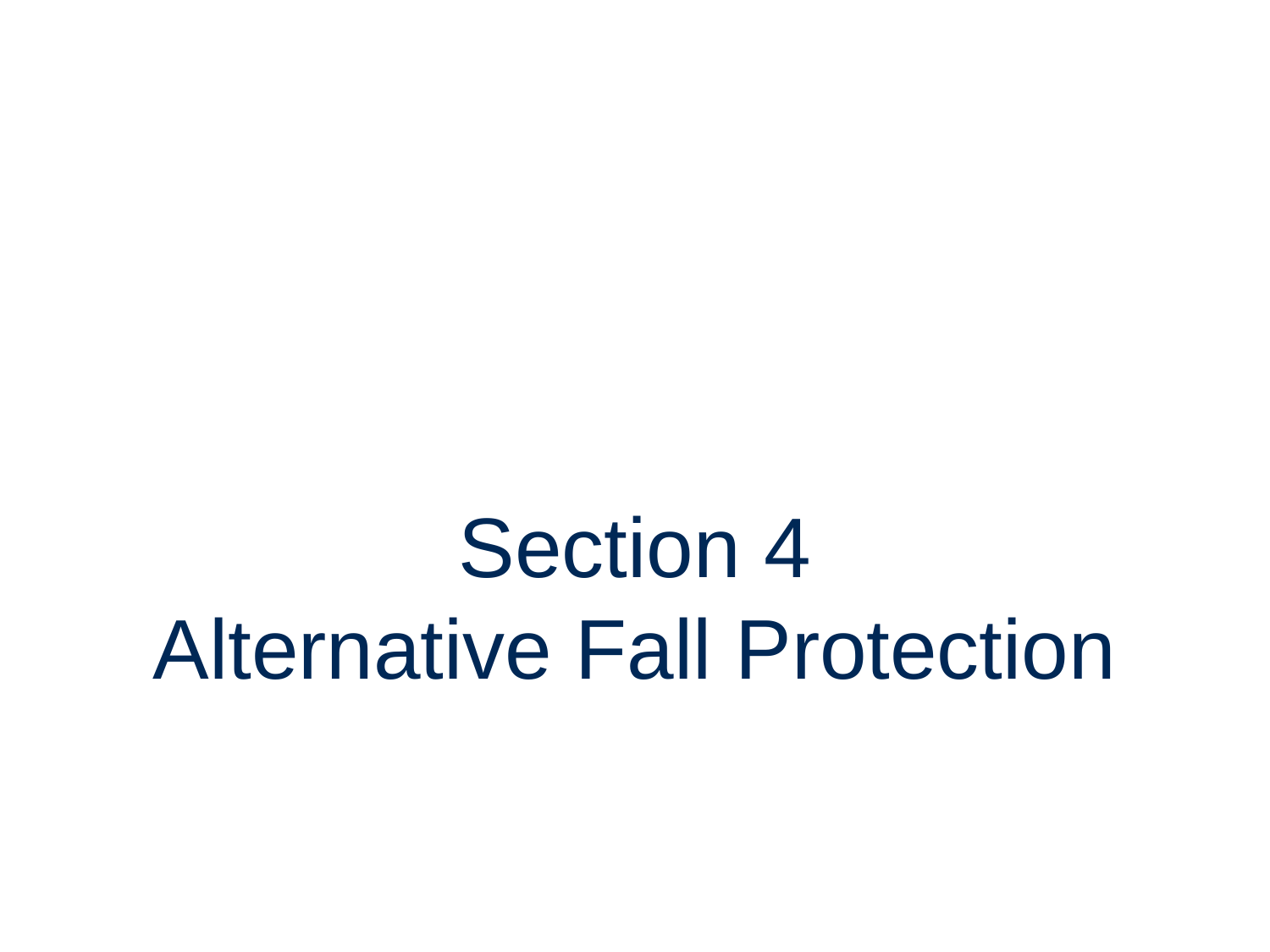

# Section 4 Alternative Fall Protection
106